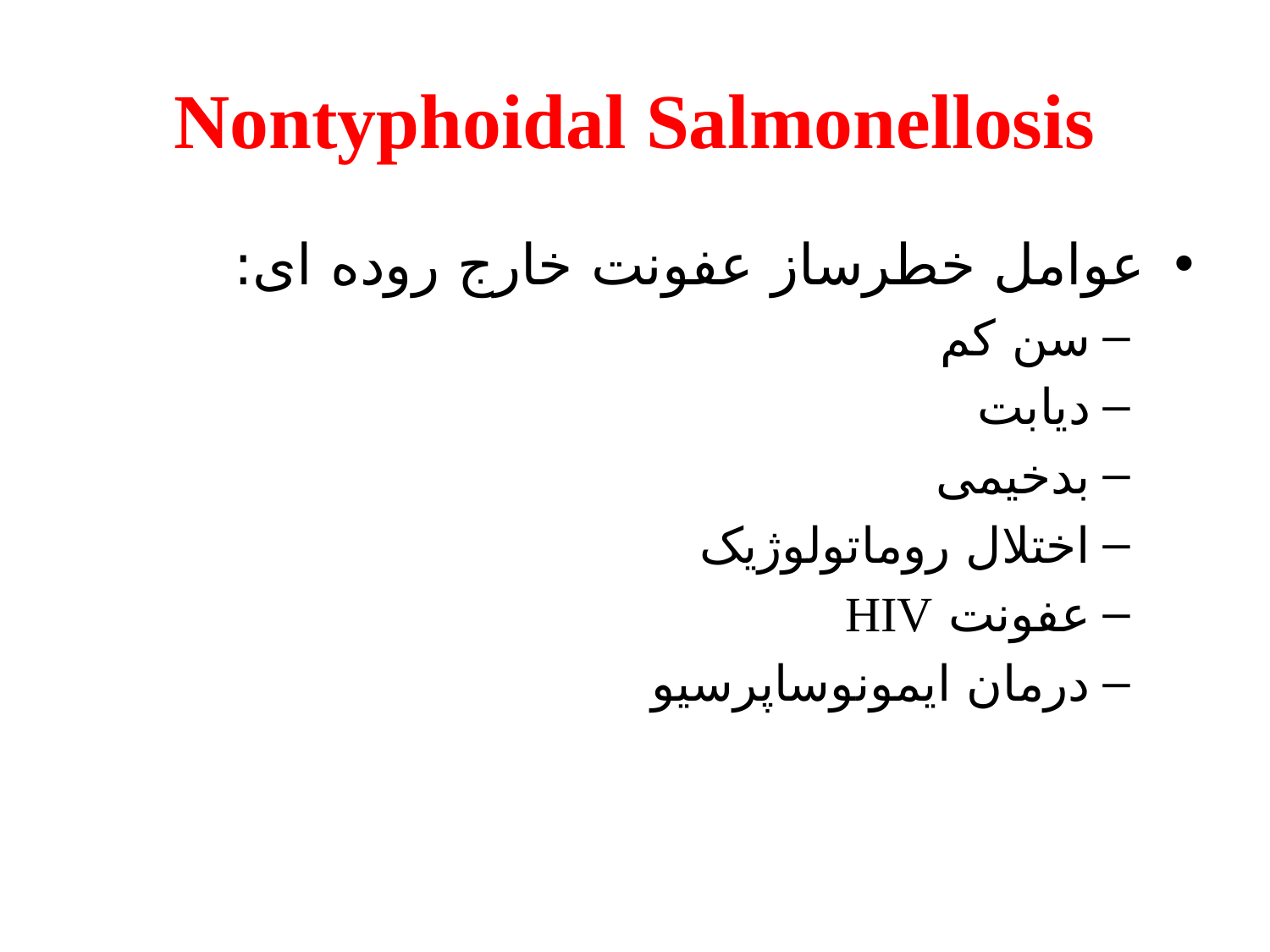

# Nontyphoidal Salmonellosis
عوامل خطرساز عفونت خارج روده ای:
سن کم
دیابت
بدخیمی
اختلال روماتولوژیک
عفونت HIV
درمان ایمونوساپرسیو